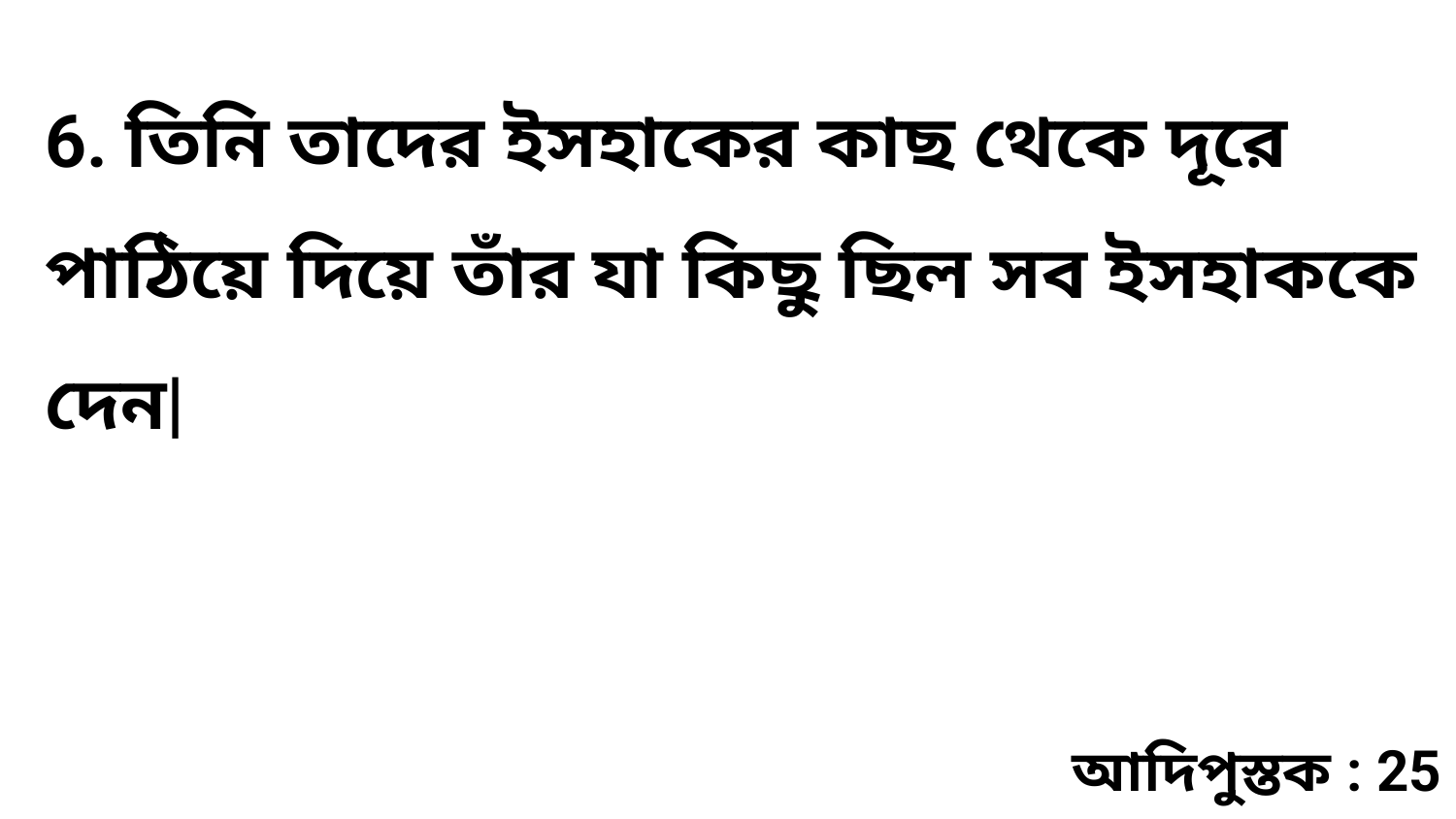

6. তিনি তাদের ইসহাকের কাছ থেকে দূরে পাঠিয়ে দিয়ে তাঁর যা কিছু ছিল সব ইসহাককে দেন|
আদিপুস্তক : 25